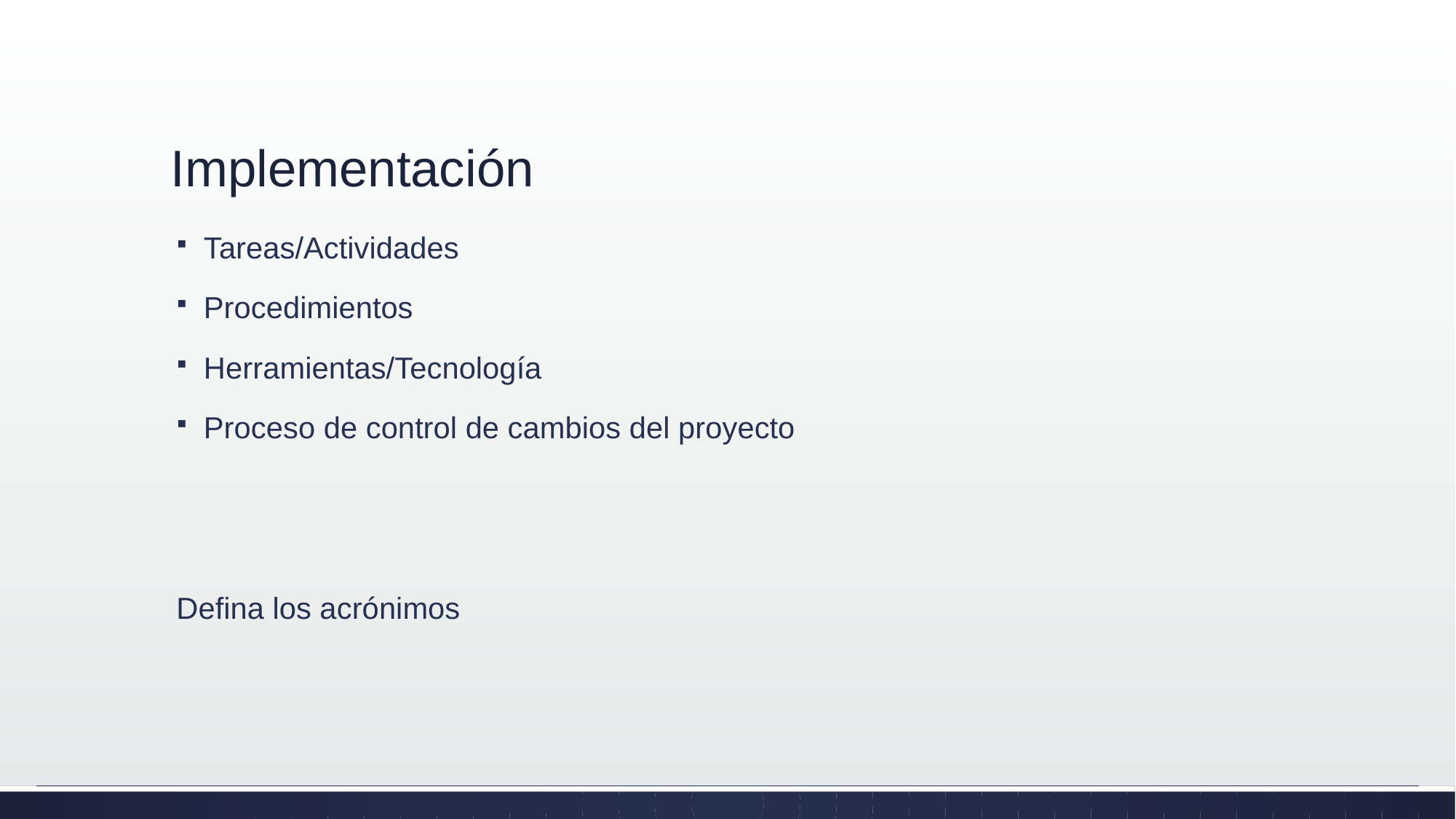

# Implementación
Tareas/Actividades
Procedimientos
Herramientas/Tecnología
Proceso de control de cambios del proyecto

Defina los acrónimos